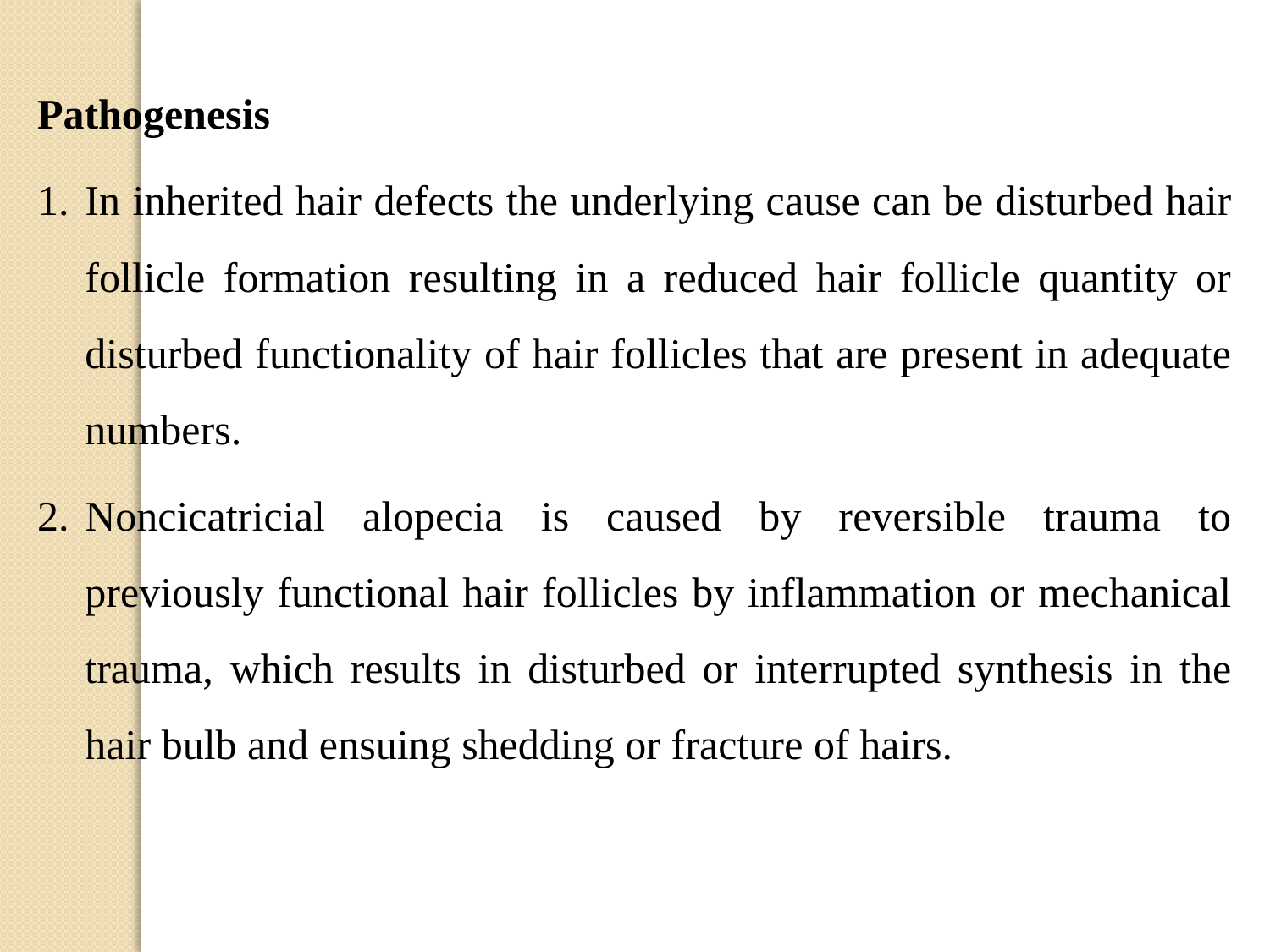

Pathogenesis
In inherited hair defects the underlying cause can be disturbed hair follicle formation resulting in a reduced hair follicle quantity or disturbed functionality of hair follicles that are present in adequate numbers.
Noncicatricial alopecia is caused by reversible trauma to previously functional hair follicles by inflammation or mechanical trauma, which results in disturbed or interrupted synthesis in the hair bulb and ensuing shedding or fracture of hairs.